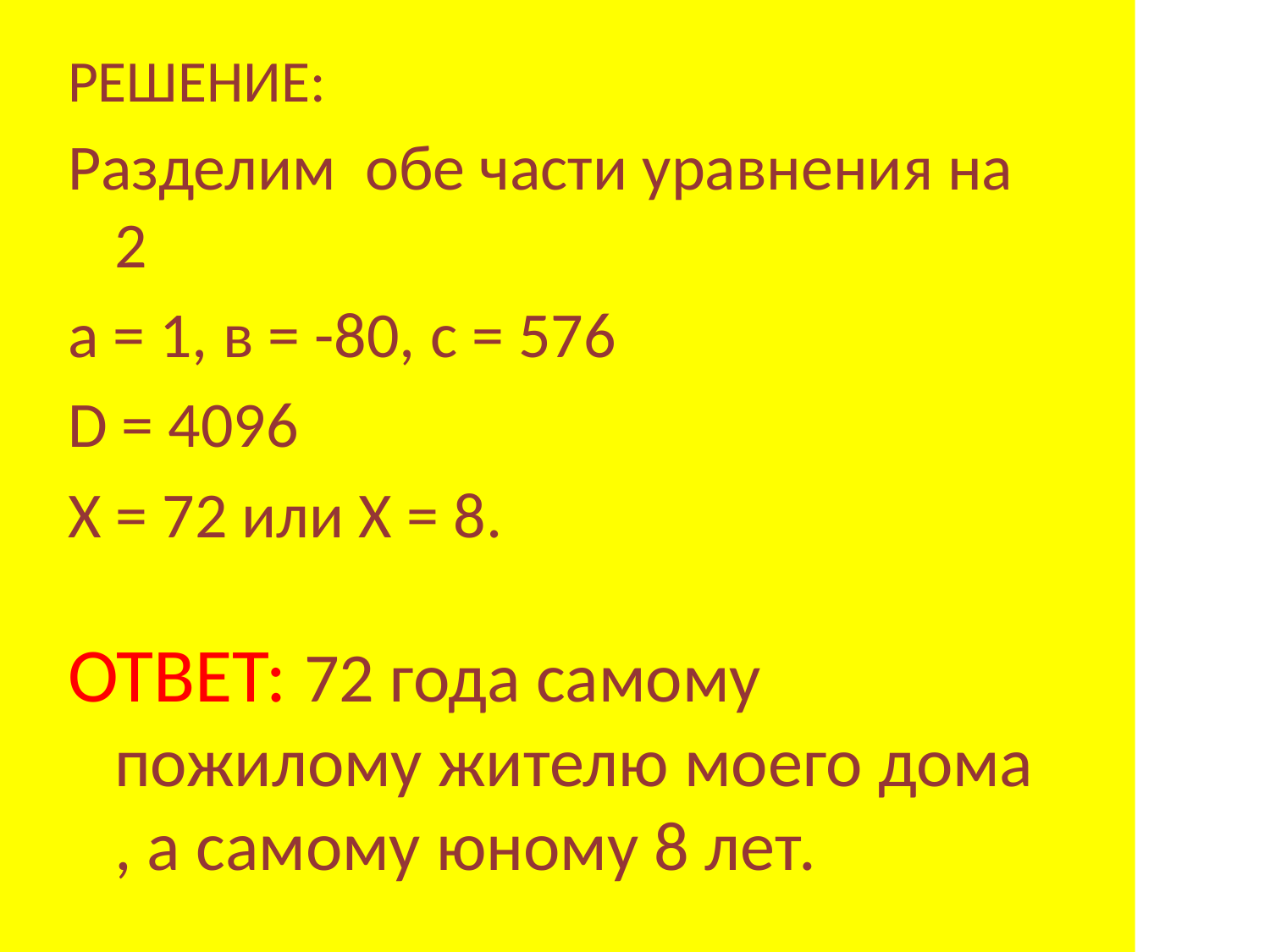

#
РЕШЕНИЕ:
Разделим  обе части уравнения на 2
а = 1, в = -80, с = 576
D = 4096
X = 72 или X = 8.

ОТВЕТ: 72 года самому пожилому жителю моего дома , а самому юному 8 лет.